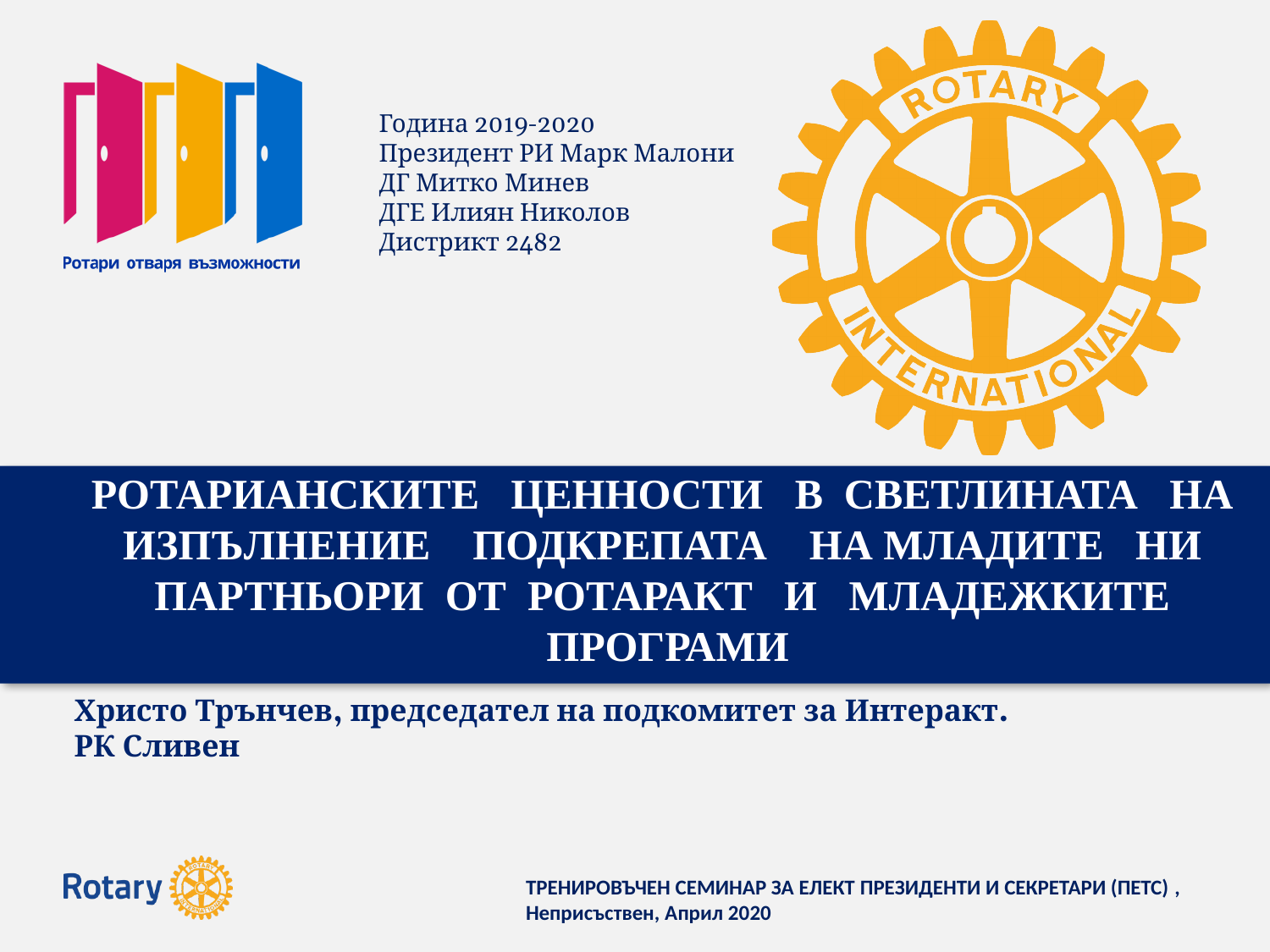

# РОТАРИАНСКИТЕ   ЦЕННОСТИ   В  СВЕТЛИНАТА   НА   ИЗПЪЛНЕНИЕ    ПОДКРЕПАТА    НА МЛАДИТЕ   НИ   ПАРТНЬОРИ  ОТ  РОТАРАКТ   И   МЛАДЕЖКИТЕ   ПРОГРАМИ

Христо Трънчев, председател на подкомитет за Интеракт.
РК Сливен